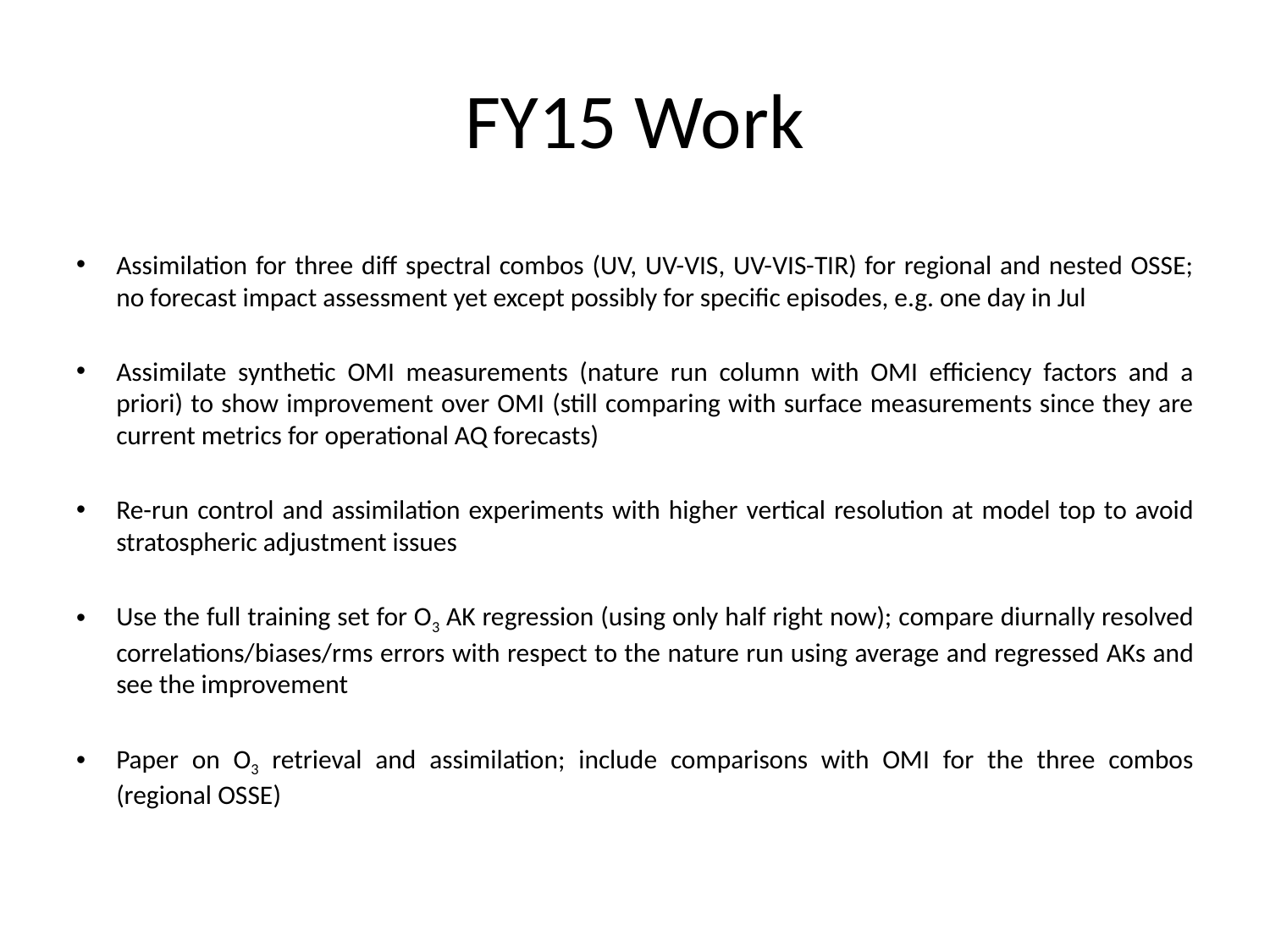

# FY15 Work

Assimilation for three diff spectral combos (UV, UV-VIS, UV-VIS-TIR) for regional and nested OSSE; no forecast impact assessment yet except possibly for specific episodes, e.g. one day in Jul

Assimilate synthetic OMI measurements (nature run column with OMI efficiency factors and a priori) to show improvement over OMI (still comparing with surface measurements since they are current metrics for operational AQ forecasts)

Re-run control and assimilation experiments with higher vertical resolution at model top to avoid stratospheric adjustment issues

Use the full training set for O3 AK regression (using only half right now); compare diurnally resolved correlations/biases/rms errors with respect to the nature run using average and regressed AKs and see the improvement

Paper on O3 retrieval and assimilation; include comparisons with OMI for the three combos (regional OSSE)